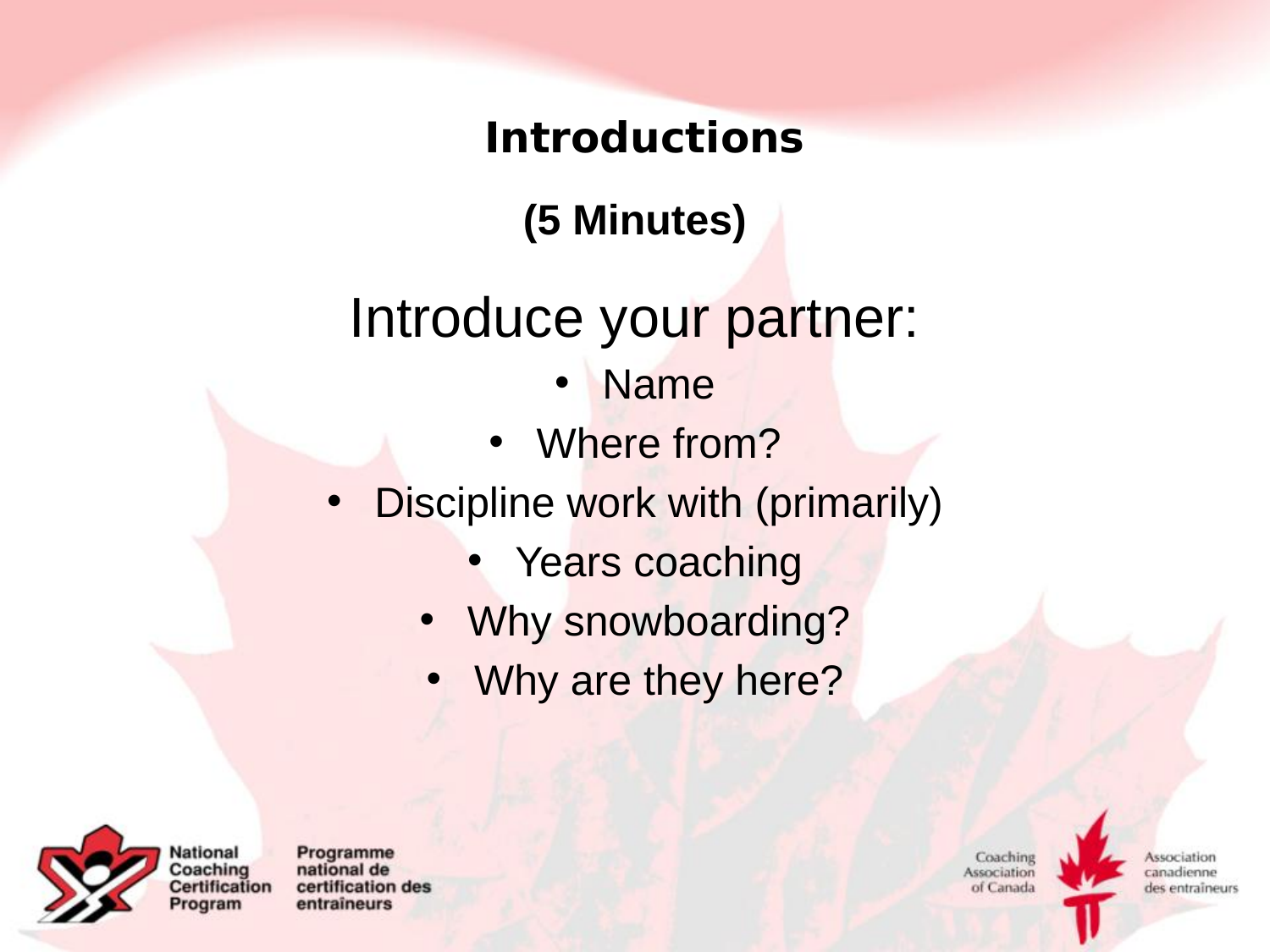

# Introductions
(5 Minutes)

Introduce your partner:
Name
Where from?
Discipline work with (primarily)
Years coaching
Why snowboarding?
Why are they here?